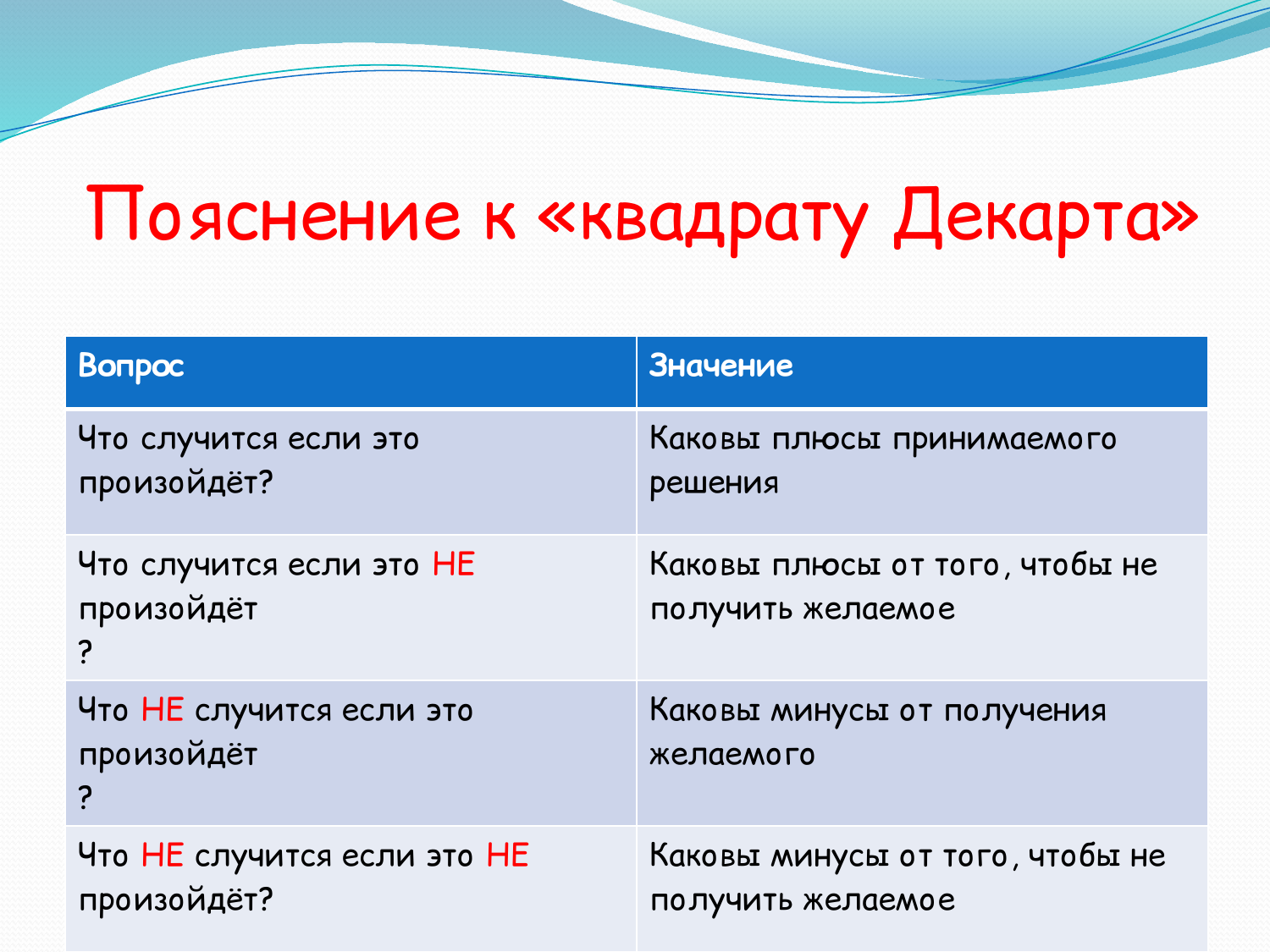

# Пояснение к «квадрату Декарта»
| Вопрос | Значение |
| --- | --- |
| Что случится если это произойдёт? | Каковы плюсы принимаемого решения |
| Что случится если это НЕ произойдёт ? | Каковы плюсы от того, чтобы не получить желаемое |
| Что НЕ случится если это произойдёт ? | Каковы минусы от получения желаемого |
| Что НЕ случится если это НЕ произойдёт? | Каковы минусы от того, чтобы не получить желаемое |